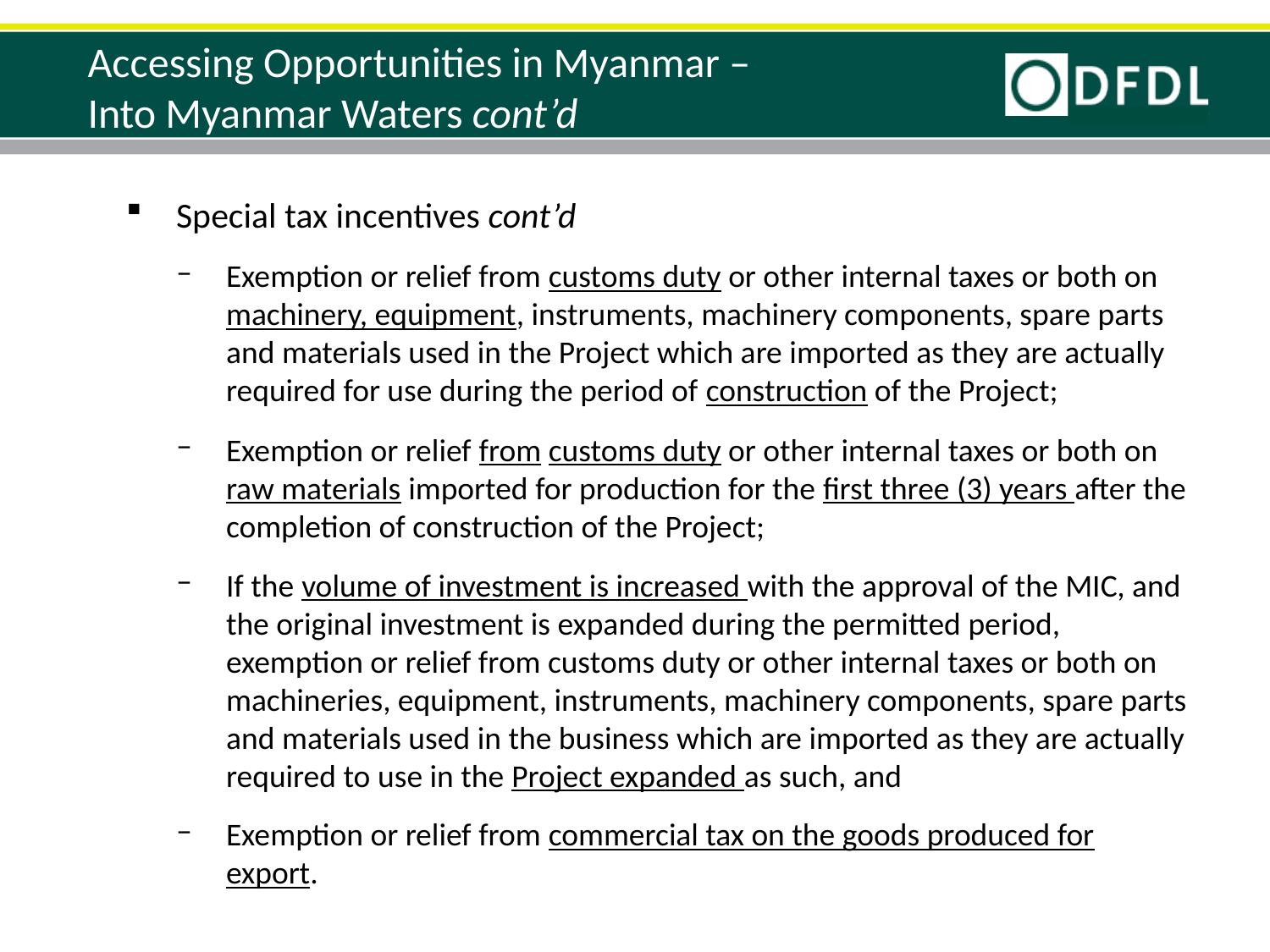

# Accessing Opportunities in Myanmar – Into Myanmar Waters cont’d
Special tax incentives cont’d
Exemption or relief from customs duty or other internal taxes or both on machinery, equipment, instruments, machinery components, spare parts and materials used in the Project which are imported as they are actually required for use during the period of construction of the Project;
Exemption or relief from customs duty or other internal taxes or both on raw materials imported for production for the first three (3) years after the completion of construction of the Project;
If the volume of investment is increased with the approval of the MIC, and the original investment is expanded during the permitted period, exemption or relief from customs duty or other internal taxes or both on machineries, equipment, instruments, machinery components, spare parts and materials used in the business which are imported as they are actually required to use in the Project expanded as such, and
Exemption or relief from commercial tax on the goods produced for export.